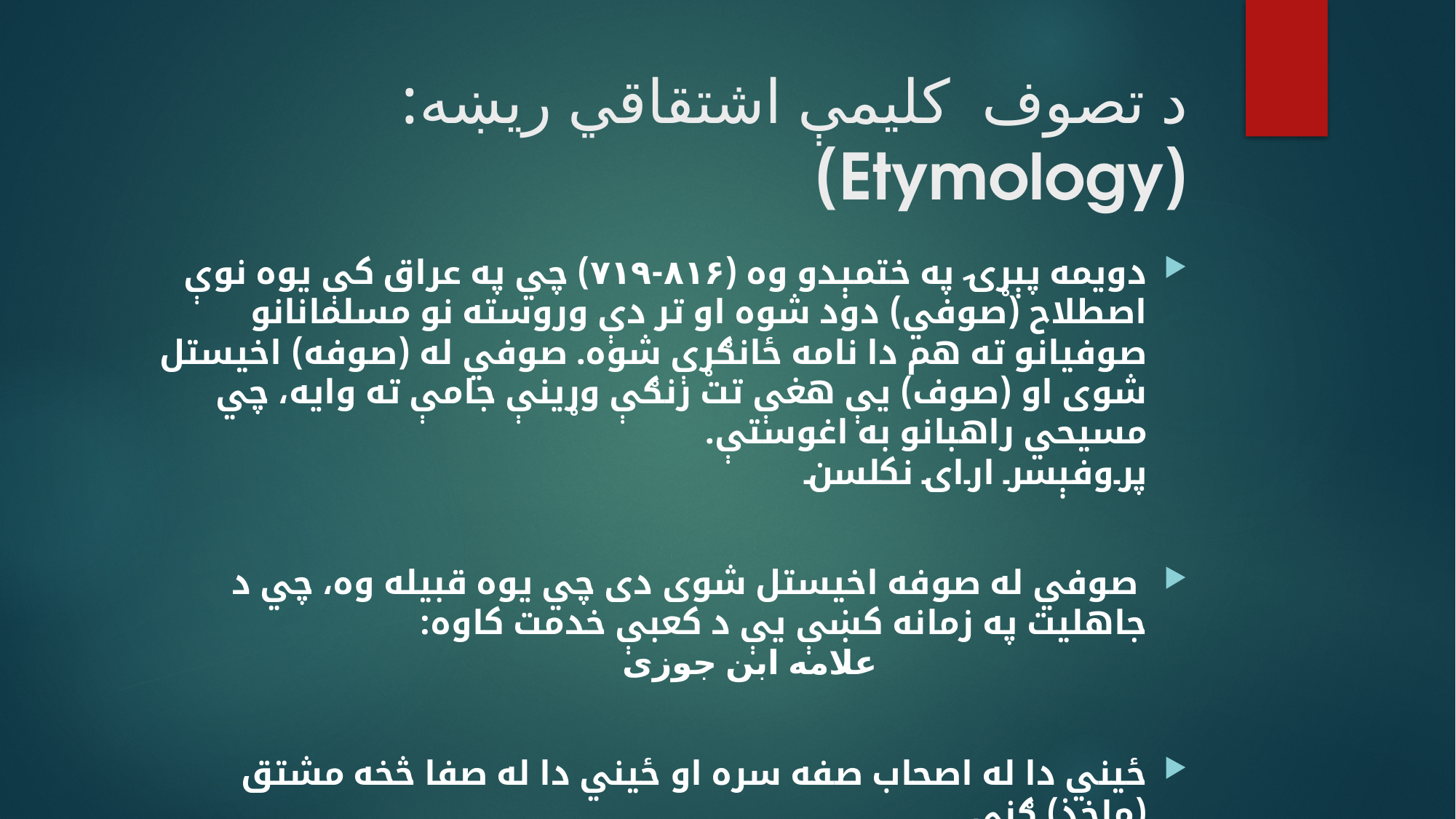

# د تصوف  کليمې اشتقاقي ريښه: (Etymology)
دويمه پېړۍ په ختمېدو وه (۸۱۶-۷۱۹) چي په عراق کې يوه نوې اصطلاح (صوفي) دود شوه او تر دې وروسته نو مسلمانانو صوفيانو ته هم دا نامه ځانګړې شوه. صوفي له (صوفه) اخيستل شوی او (صوف) يې هغې تت رنګې وړينې جامې ته وايه، چي مسيحي راهبانو به اغوستې.					 پروفېسر ارای نکلسن

 صوفي له صوفه اخيستل شوی دی چي يوه قبيله وه، چي د جاهليت په زمانه کښې يې د کعبې خدمت کاوه:     					      علامه ابن جوزی

ځيني دا له اصحاب صفه سره او ځيني دا له صفا څخه مشتق (ماخذ) ګڼي.